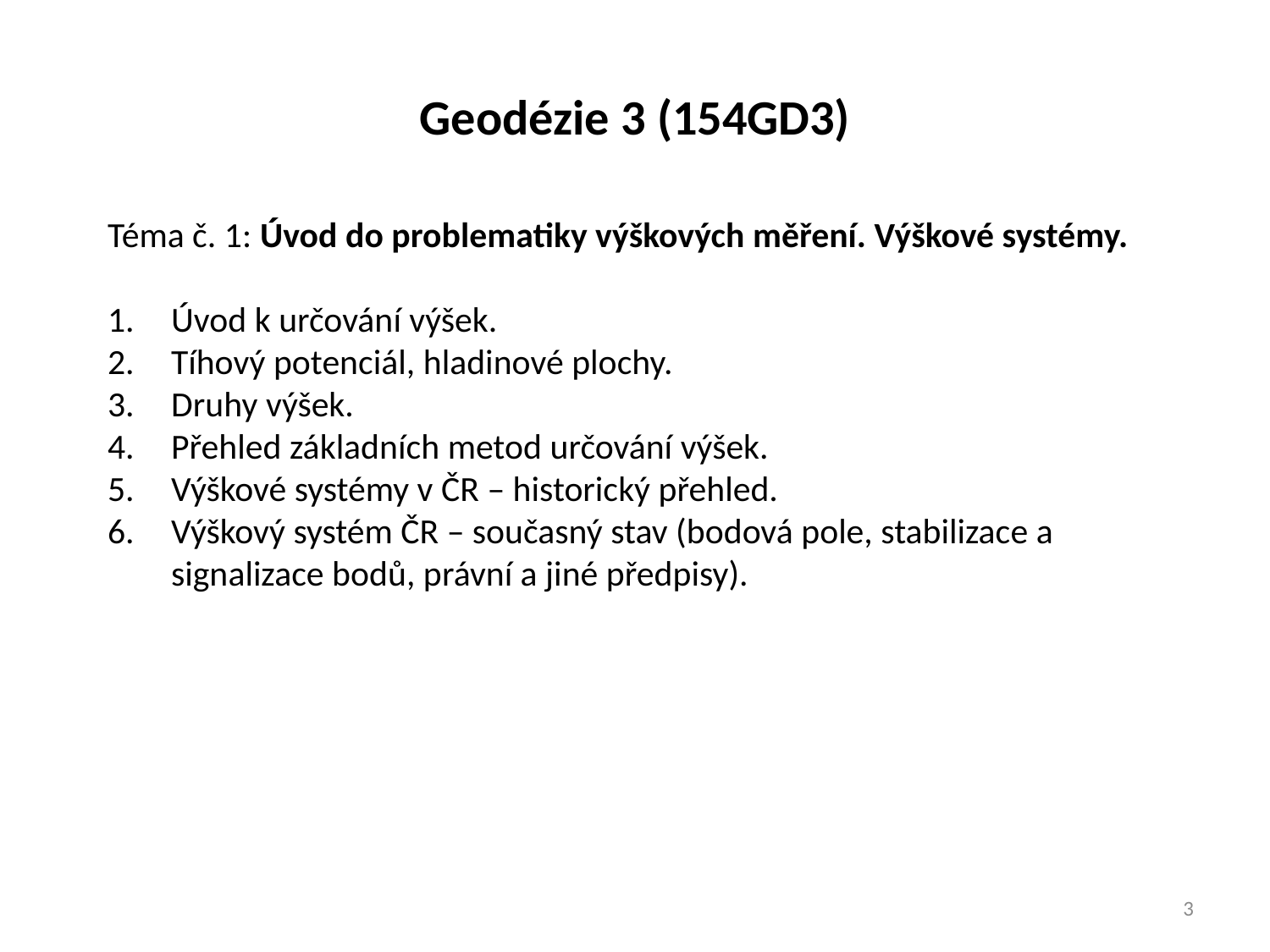

Geodézie 3 (154GD3)
Téma č. 1: Úvod do problematiky výškových měření. Výškové systémy.

Úvod k určování výšek.
Tíhový potenciál, hladinové plochy.
Druhy výšek.
Přehled základních metod určování výšek.
Výškové systémy v ČR – historický přehled.
Výškový systém ČR – současný stav (bodová pole, stabilizace a signalizace bodů, právní a jiné předpisy).
3